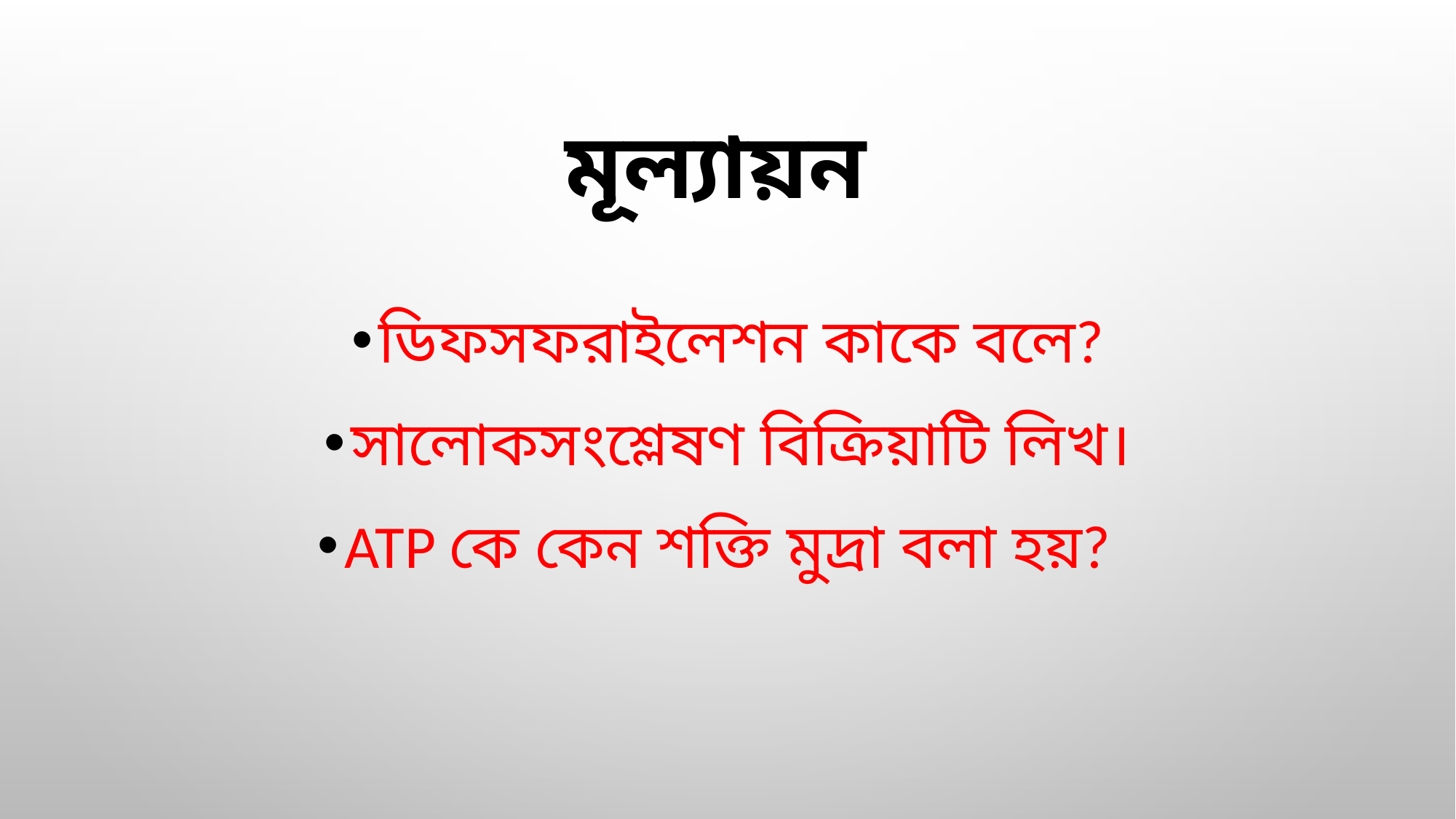

# মূল্যায়ন
ডিফসফরাইলেশন কাকে বলে?
সালোকসংশ্লেষণ বিক্রিয়াটি লিখ।
ATP কে কেন শক্তি মুদ্রা বলা হয়?